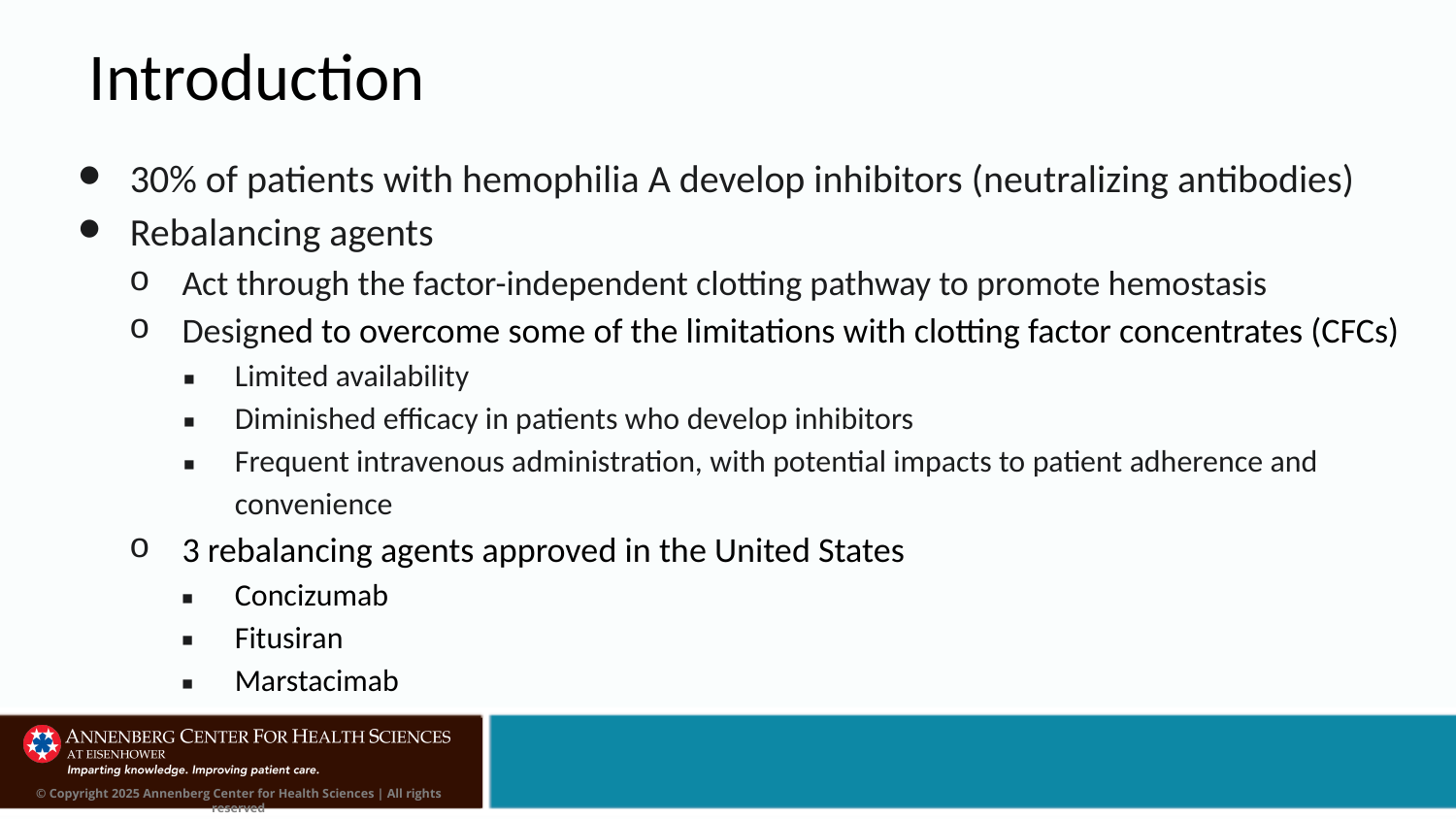

# Introduction
30% of patients with hemophilia A develop inhibitors (neutralizing antibodies)
Rebalancing agents
Act through the factor-independent clotting pathway to promote hemostasis
Designed to overcome some of the limitations with clotting factor concentrates (CFCs)
Limited availability
Diminished efficacy in patients who develop inhibitors
Frequent intravenous administration, with potential impacts to patient adherence and convenience
3 rebalancing agents approved in the United States
Concizumab
Fitusiran
Marstacimab